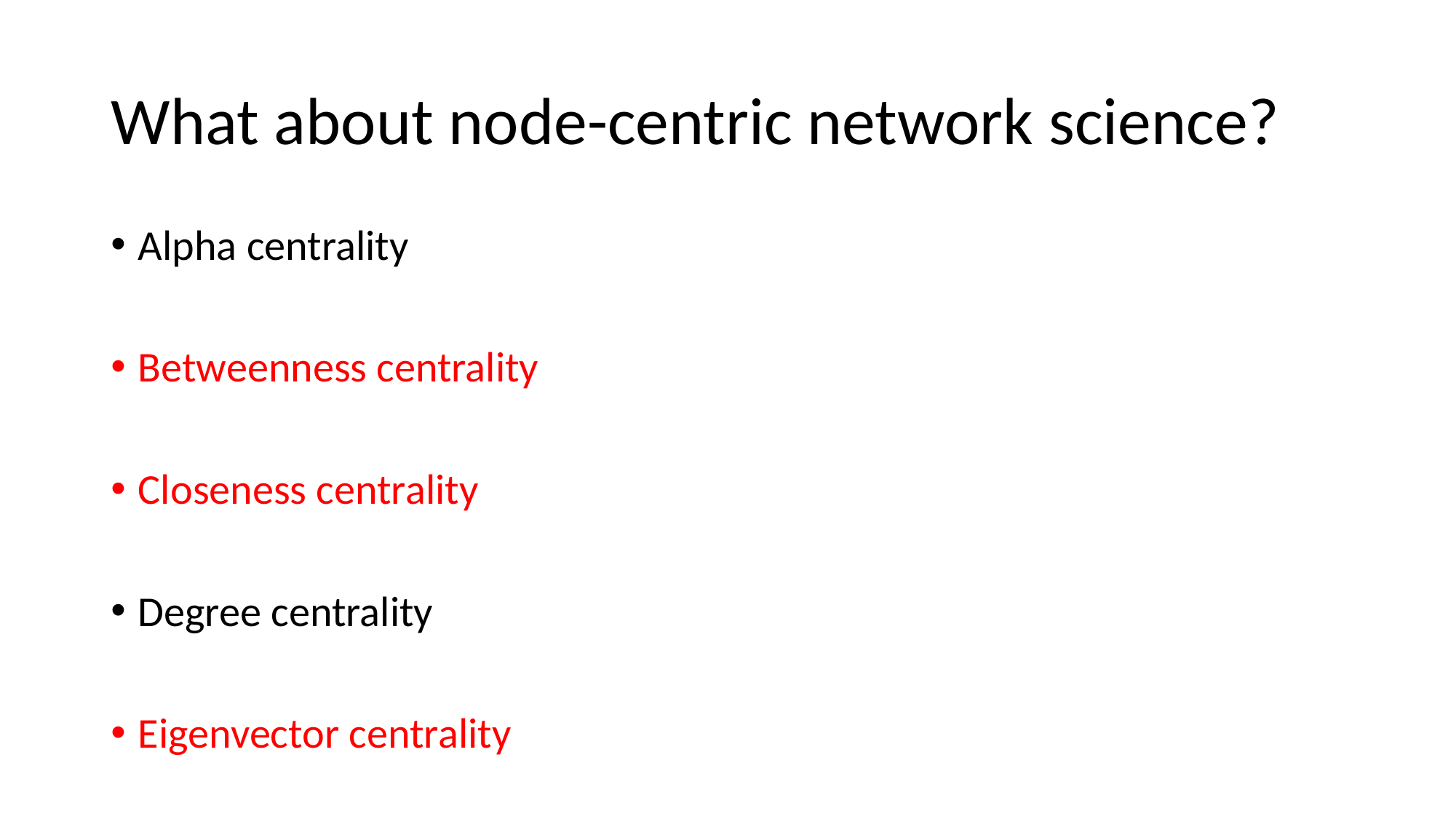

# What about node-centric network science?
Alpha centrality

Betweenness centrality

Closeness centrality

Degree centrality

Eigenvector centrality